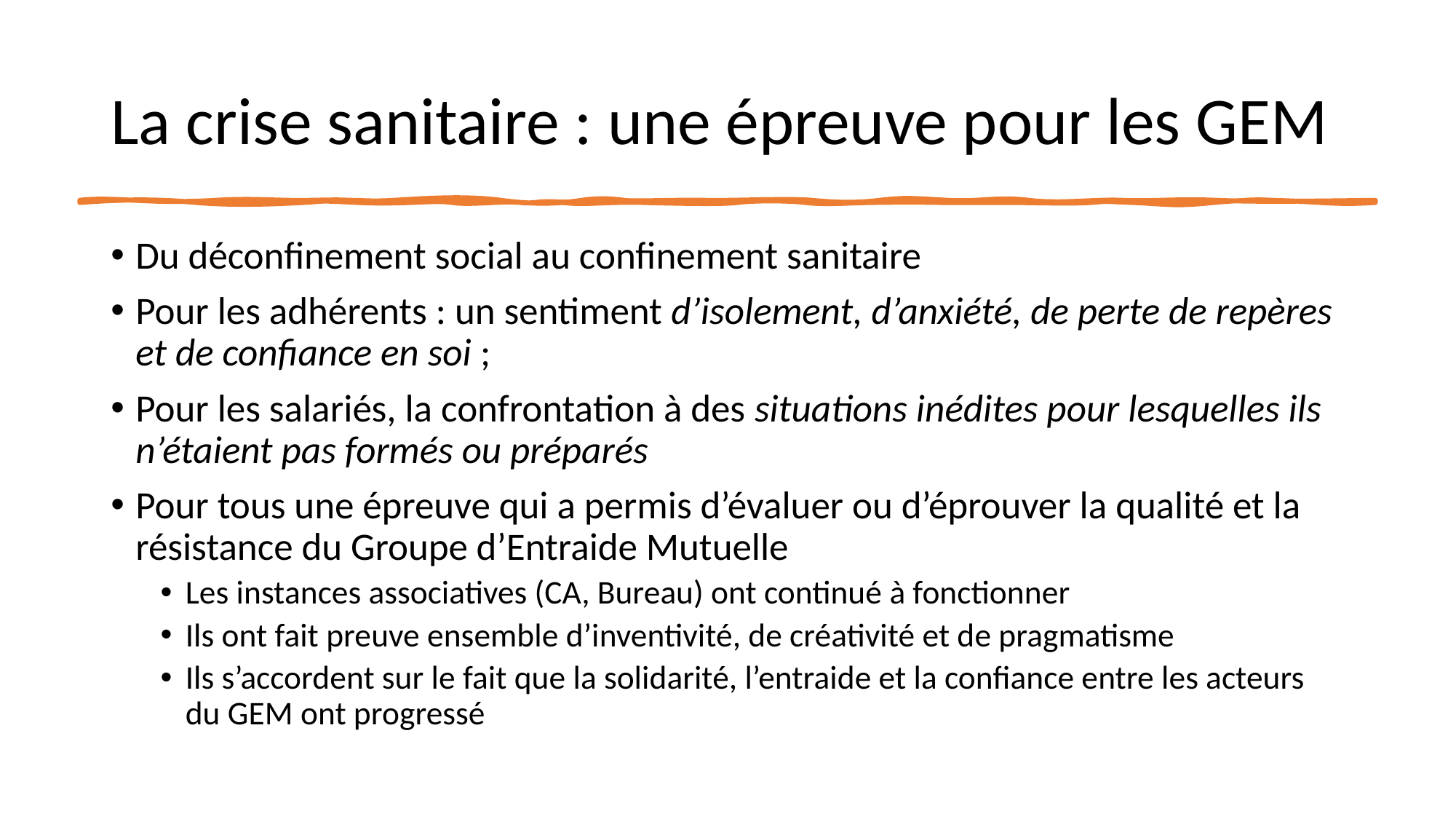

# La crise sanitaire : une épreuve pour les GEM

Du déconfinement social au confinement sanitaire
Pour les adhérents : un sentiment d’isolement, d’anxiété, de perte de repères et de confiance en soi ;
Pour les salariés, la confrontation à des situations inédites pour lesquelles ils n’étaient pas formés ou préparés
Pour tous une épreuve qui a permis d’évaluer ou d’éprouver la qualité et la résistance du Groupe d’Entraide Mutuelle
Les instances associatives (CA, Bureau) ont continué à fonctionner
Ils ont fait preuve ensemble d’inventivité, de créativité et de pragmatisme
Ils s’accordent sur le fait que la solidarité, l’entraide et la confiance entre les acteurs du GEM ont progressé